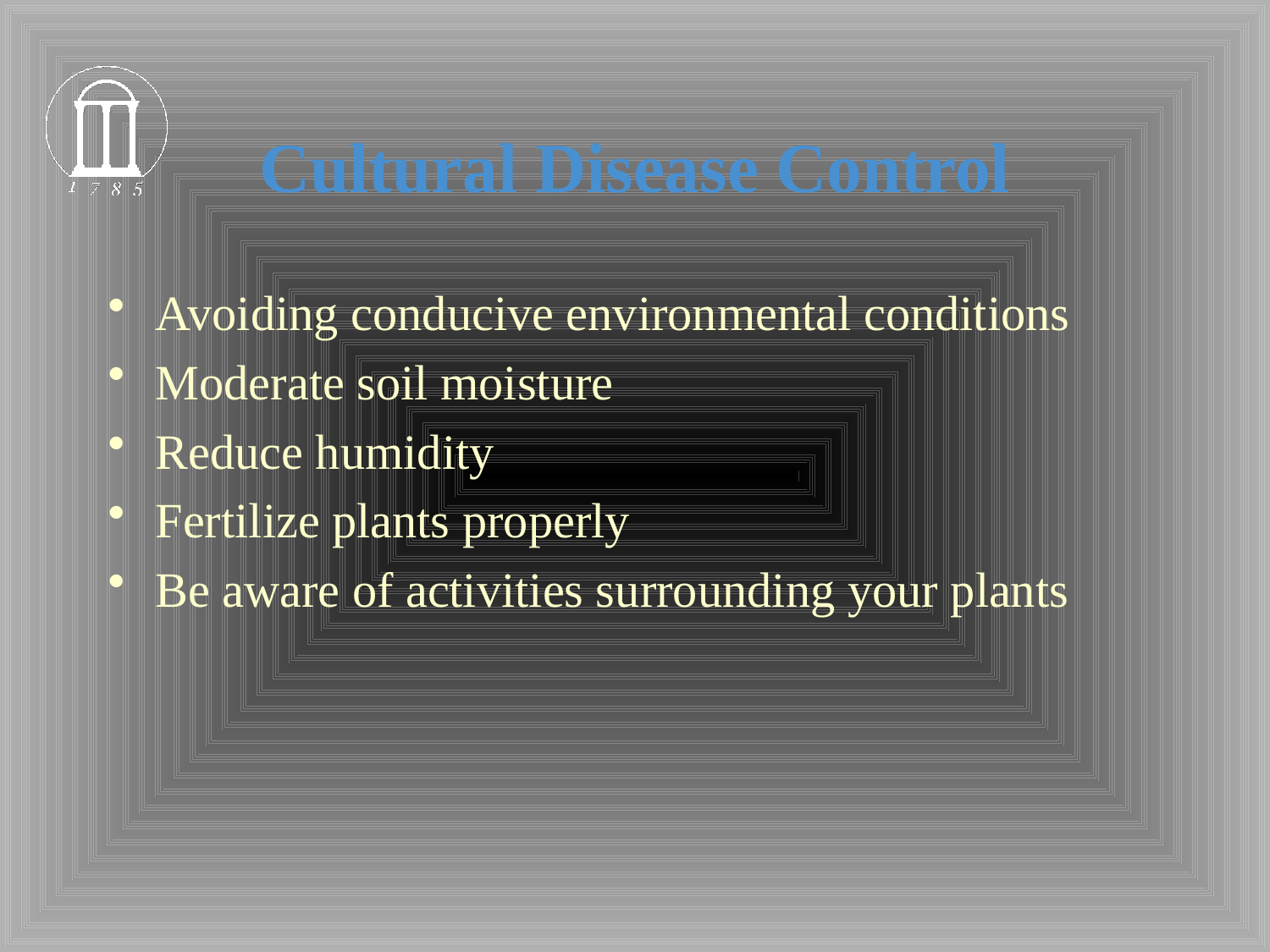

# Cultural Disease Control
Avoiding conducive environmental conditions
Moderate soil moisture
Reduce humidity
Fertilize plants properly
Be aware of activities surrounding your plants